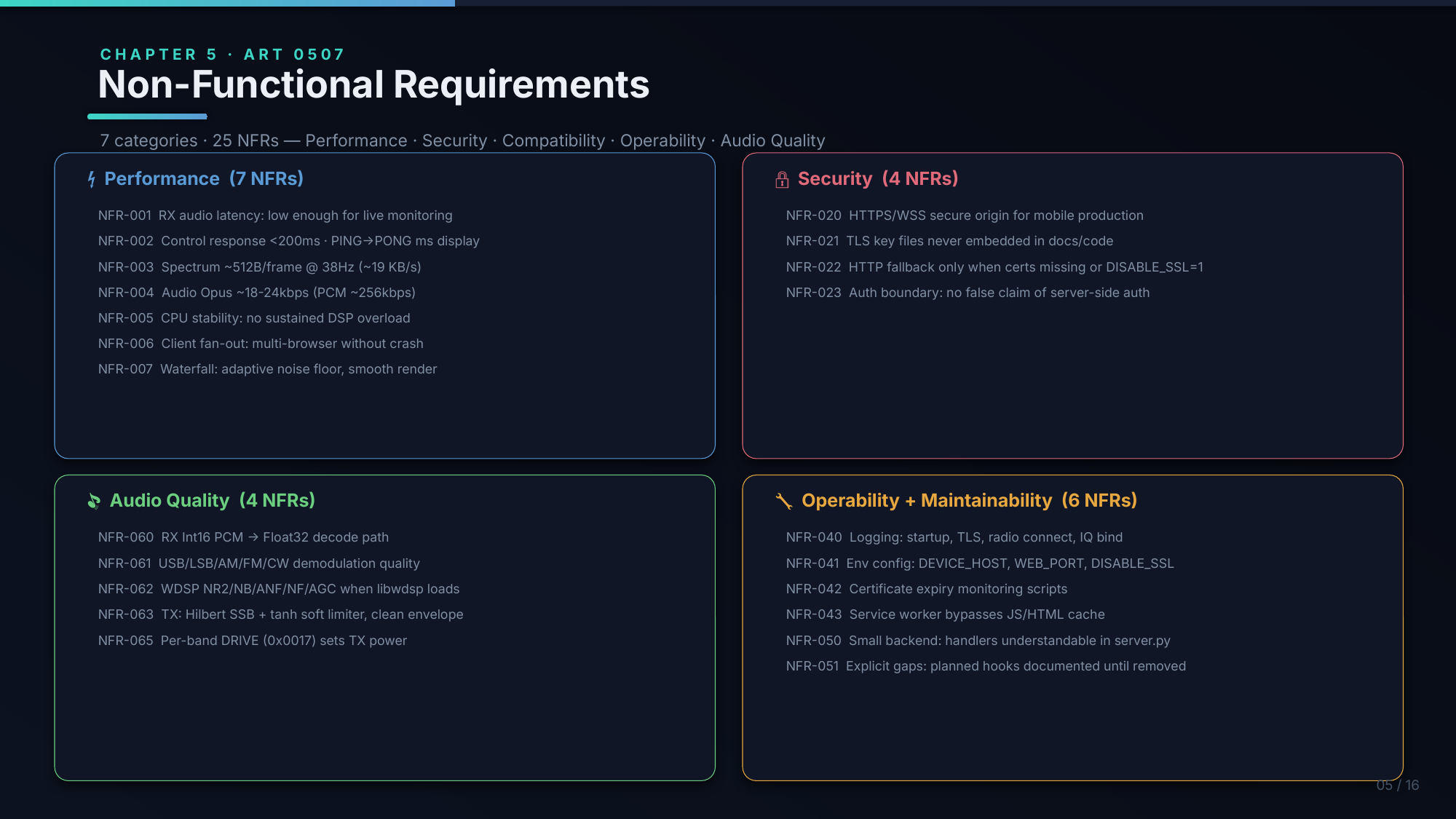

CHAPTER 5 · ART 0507
Non-Functional Requirements

7 categories · 25 NFRs — Performance · Security · Compatibility · Operability · Audio Quality

⚡  Performance  (7 NFRs)
🔒  Security  (4 NFRs)
NFR-001  RX audio latency: low enough for live monitoring
NFR-020  HTTPS/WSS secure origin for mobile production
NFR-002  Control response <200ms · PING→PONG ms display
NFR-021  TLS key files never embedded in docs/code
NFR-003  Spectrum ~512B/frame @ 38Hz (~19 KB/s)
NFR-022  HTTP fallback only when certs missing or DISABLE_SSL=1
NFR-004  Audio Opus ~18-24kbps (PCM ~256kbps)
NFR-023  Auth boundary: no false claim of server-side auth
NFR-005  CPU stability: no sustained DSP overload
NFR-006  Client fan-out: multi-browser without crash
NFR-007  Waterfall: adaptive noise floor, smooth render

🎵  Audio Quality  (4 NFRs)
🔧  Operability + Maintainability  (6 NFRs)
NFR-060  RX Int16 PCM → Float32 decode path
NFR-040  Logging: startup, TLS, radio connect, IQ bind
NFR-061  USB/LSB/AM/FM/CW demodulation quality
NFR-041  Env config: DEVICE_HOST, WEB_PORT, DISABLE_SSL
NFR-062  WDSP NR2/NB/ANF/NF/AGC when libwdsp loads
NFR-042  Certificate expiry monitoring scripts
NFR-063  TX: Hilbert SSB + tanh soft limiter, clean envelope
NFR-043  Service worker bypasses JS/HTML cache
NFR-065  Per-band DRIVE (0x0017) sets TX power
NFR-050  Small backend: handlers understandable in server.py
NFR-051  Explicit gaps: planned hooks documented until removed
05 / 16